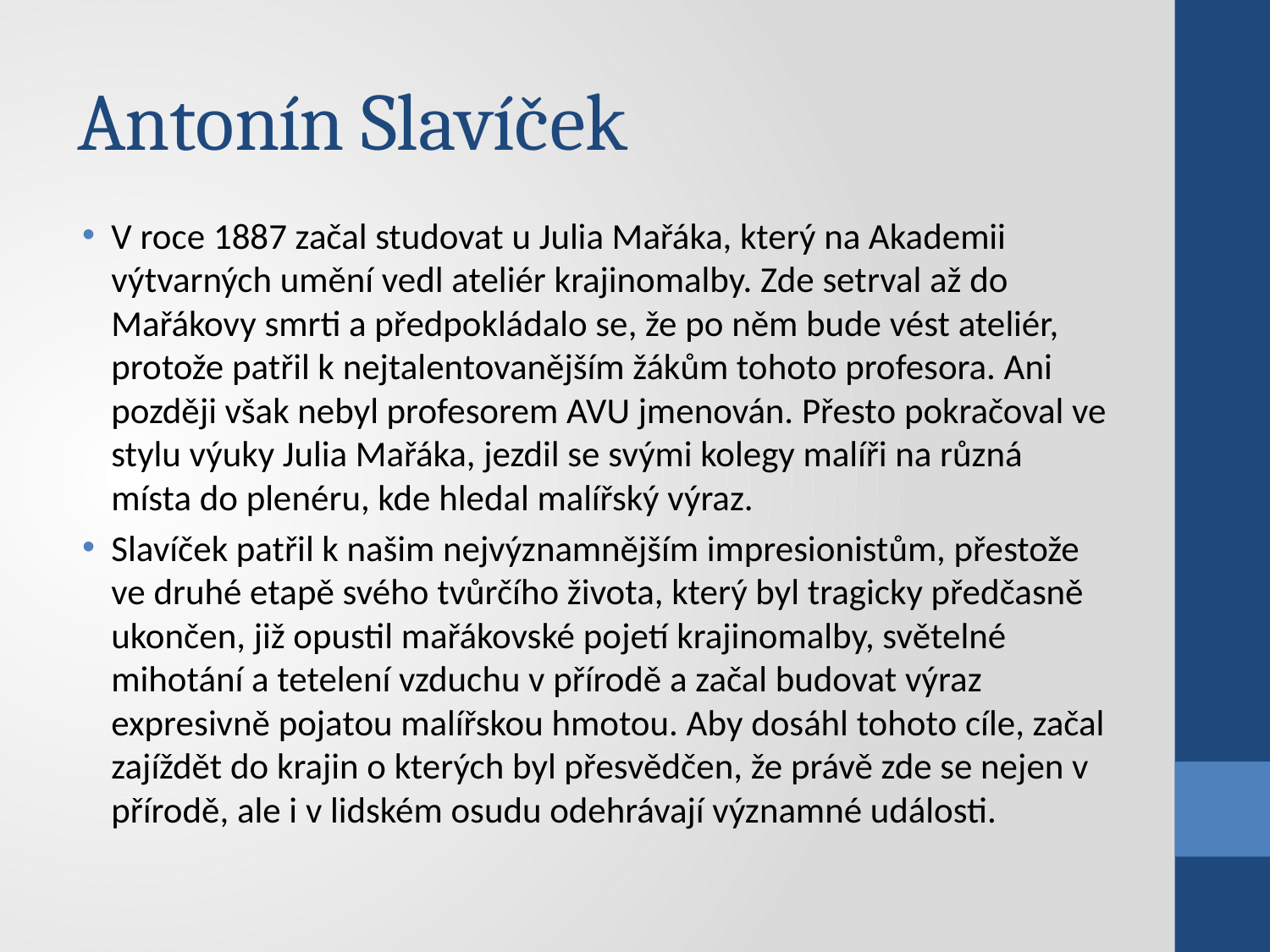

# Antonín Slavíček

V roce 1887 začal studovat u Julia Mařáka, který na Akademii výtvarných umění vedl ateliér krajinomalby. Zde setrval až do Mařákovy smrti a předpokládalo se, že po něm bude vést ateliér, protože patřil k nejtalentovanějším žákům tohoto profesora. Ani později však nebyl profesorem AVU jmenován. Přesto pokračoval ve stylu výuky Julia Mařáka, jezdil se svými kolegy malíři na různá místa do plenéru, kde hledal malířský výraz.
Slavíček patřil k našim nejvýznamnějším impresionistům, přestože ve druhé etapě svého tvůrčího života, který byl tragicky předčasně ukončen, již opustil mařákovské pojetí krajinomalby, světelné mihotání a tetelení vzduchu v přírodě a začal budovat výraz expresivně pojatou malířskou hmotou. Aby dosáhl tohoto cíle, začal zajíždět do krajin o kterých byl přesvědčen, že právě zde se nejen v přírodě, ale i v lidském osudu odehrávají významné události.